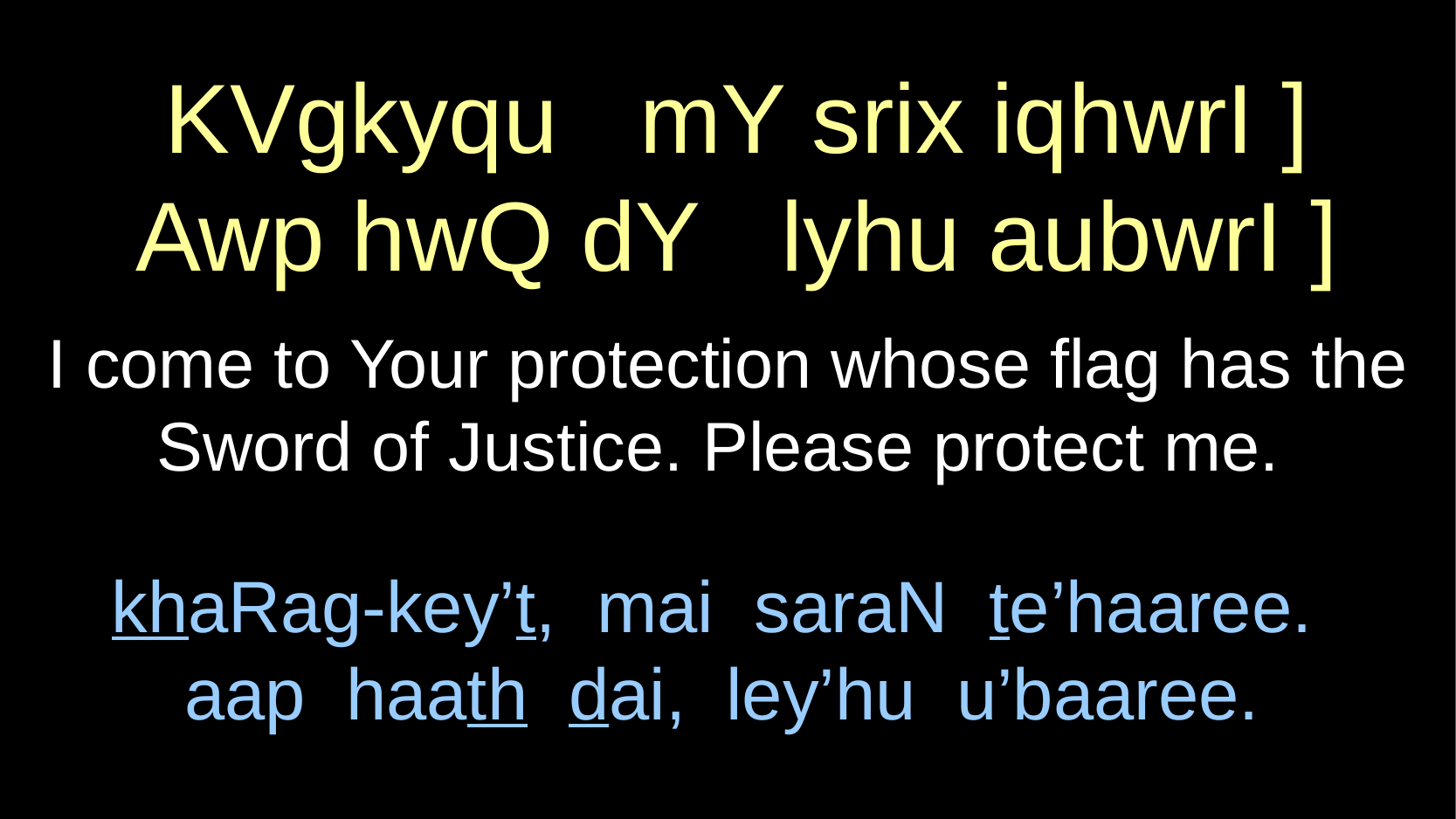

KVgkyqu   mY srix iqhwrI ]
Awp hwQ dY   lyhu aubwrI ]
I come to Your protection whose flag has the Sword of Justice. Please protect me.
khaRag-key’t,  mai  saraN  te’haaree.
aap  haath  dai,  ley’hu  u’baaree.